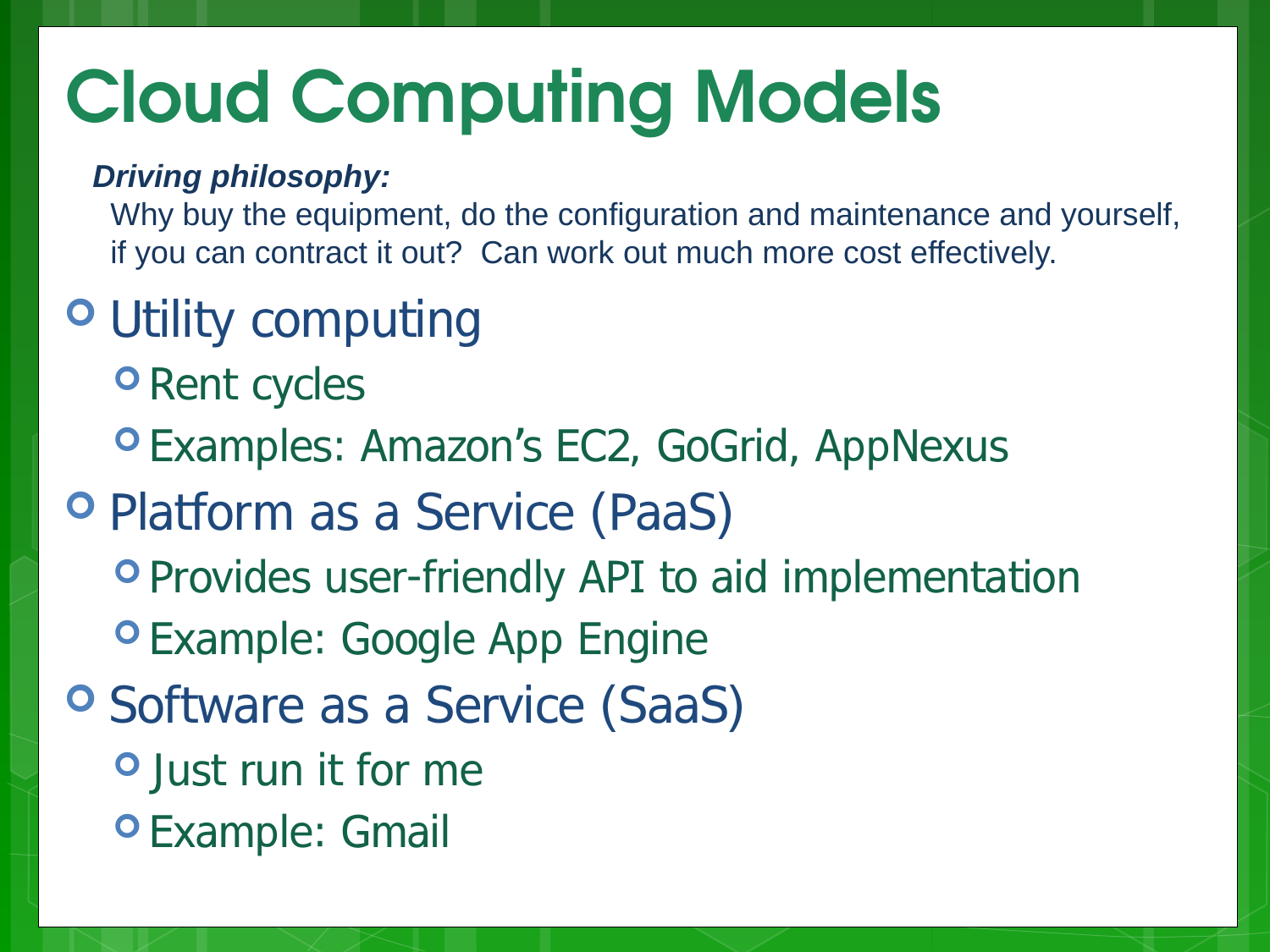

# Cloud Computing Models
Driving philosophy:
  Why buy the equipment, do the configuration and maintenance and yourself,
  if you can contract it out?  Can work out much more cost effectively.
Utility computing
Rent cycles
Examples: Amazon’s EC2, GoGrid, AppNexus
Platform as a Service (PaaS)
Provides user-friendly API to aid implementation
Example: Google App Engine
Software as a Service (SaaS)
Just run it for me
Example: Gmail